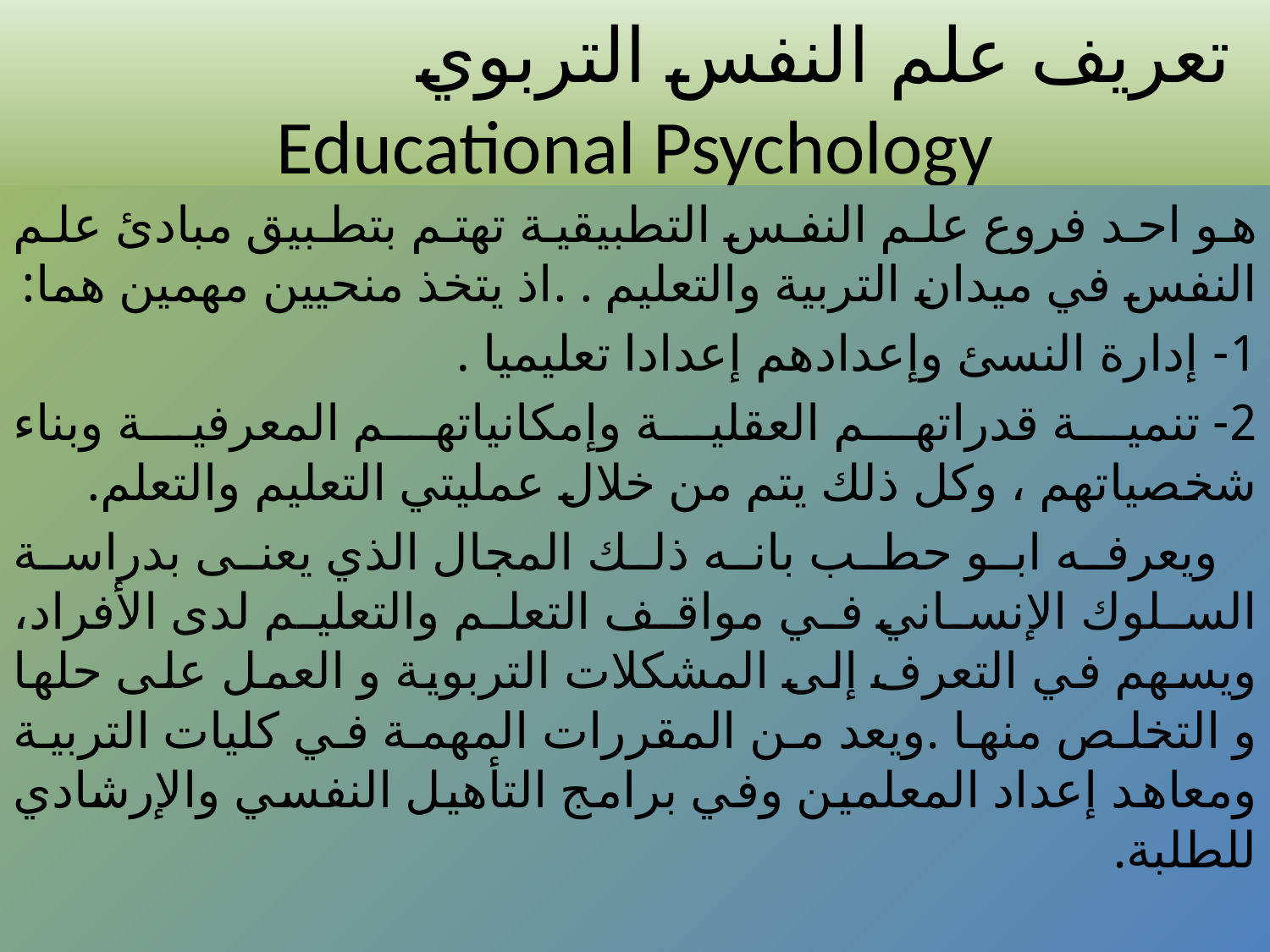

# تعريف علم النفس التربوي                    Educational Psychology
هو احد فروع علم النفس التطبيقية تهتم بتطبيق مبادئ علم النفس في ميدان التربية والتعليم . .اذ يتخذ منحيين مهمين هما:
1- إدارة النسئ وإعدادهم إعدادا تعليميا .
2- تنمية قدراتهم العقلية وإمكانياتهم المعرفية وبناء شخصياتهم ، وكل ذلك يتم من خلال عمليتي التعليم والتعلم.
   ويعرفه ابو حطب بانه ذلك المجال الذي يعنى بدراسة السلوك الإنساني في مواقف التعلم والتعليم لدى الأفراد، ويسهم في التعرف إلى المشكلات التربوية و العمل على حلها و التخلص منها .ويعد من المقررات المهمة في كليات التربية ومعاهد إعداد المعلمين وفي برامج التأهيل النفسي والإرشادي للطلبة.